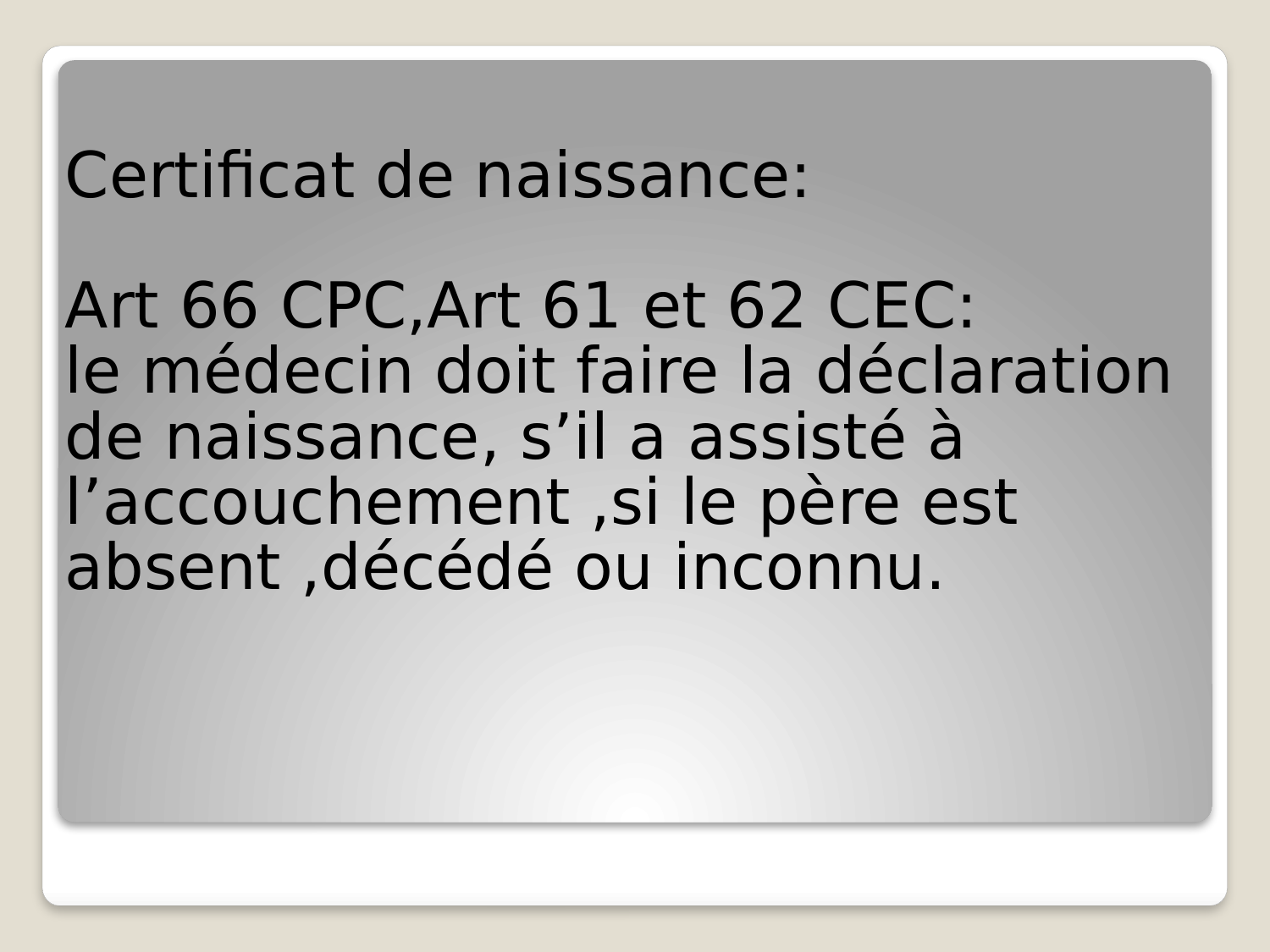

Certificat de naissance:

Art 66 CPC,Art 61 et 62 CEC:
le médecin doit faire la déclaration
de naissance, s’il a assisté à
l’accouchement ,si le père est
absent ,décédé ou inconnu.